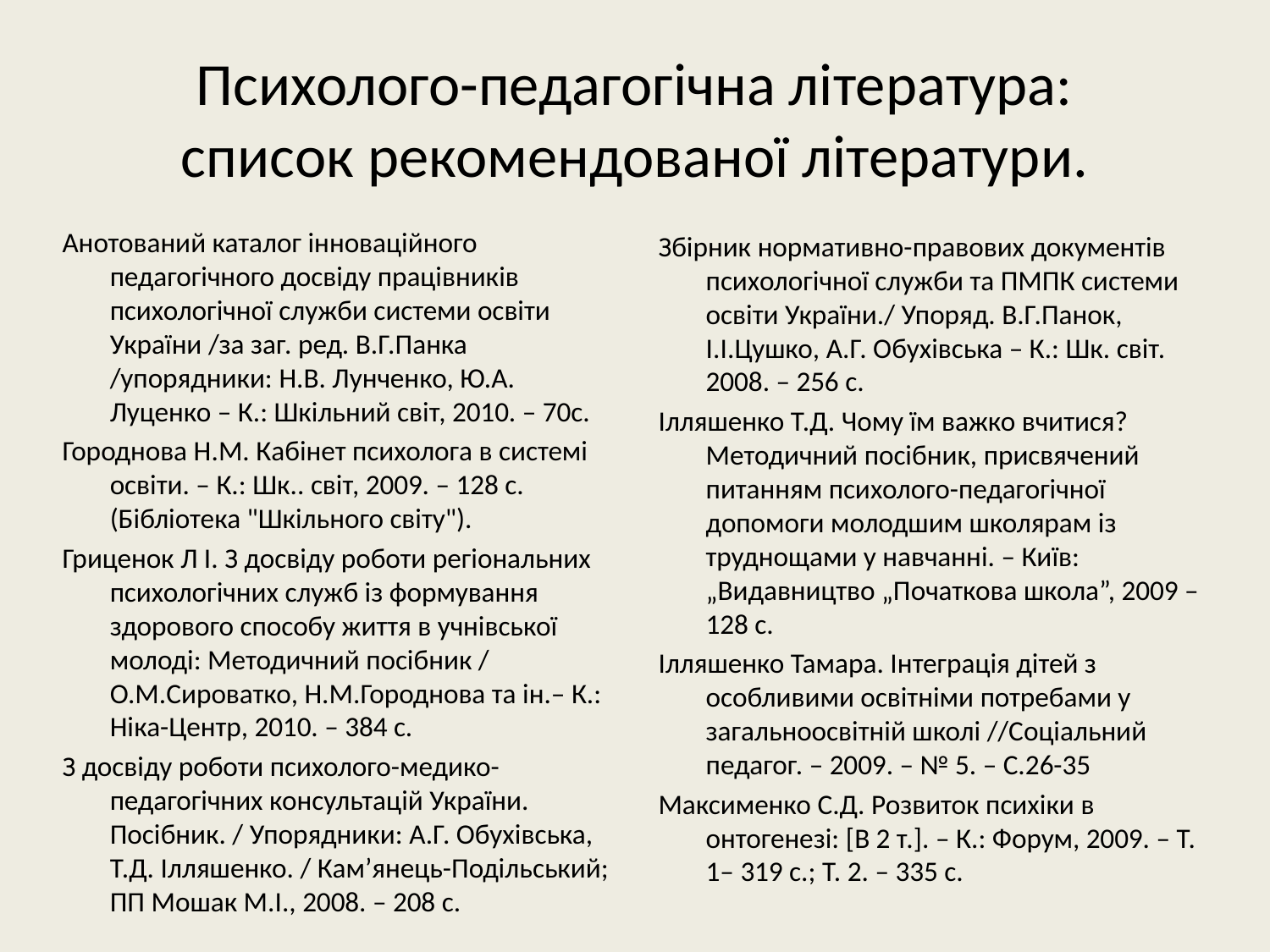

# Психолого-педагогічна література: список рекомендованої літератури.
Анотований каталог інноваційного педагогічного досвіду працівників психологічної служби системи освіти України /за заг. ред. В.Г.Панка /упорядники: Н.В. Лунченко, Ю.А. Луценко – К.: Шкільний світ, 2010. – 70с.
Городнова Н.М. Кабінет психолога в системі освіти. – К.: Шк.. світ, 2009. – 128 с. (Бібліотека "Шкільного світу").
Гриценок Л І. З досвіду роботи регіональних психологічних служб із формування здорового способу життя в учнівської молоді: Методичний посібник / О.М.Сироватко, Н.М.Городнова та ін.– К.: Ніка-Центр, 2010. – 384 с.
З досвіду роботи психолого-медико-педагогічних консультацій України. Посібник. / Упорядники: А.Г. Обухівська, Т.Д. Ілляшенко. / Кам’янець-Подільський; ПП Мошак М.І., 2008. – 208 с.

Збірник нормативно-правових документів психологічної служби та ПМПК системи освіти України./ Упоряд. В.Г.Панок, І.І.Цушко, А.Г. Обухівська – К.: Шк. світ. 2008. – 256 с.
Ілляшенко Т.Д. Чому їм важко вчитися? Методичний посібник, присвячений питанням психолого-педагогічної допомоги молодшим школярам із труднощами у навчанні. – Київ: „Видавництво „Початкова школа”, 2009 –128 с.
Ілляшенко Тамара. Інтеграція дітей з особливими освітніми потребами у загальноосвітній школі //Соціальний педагог. – 2009. – № 5. – С.26-35
Максименко С.Д. Розвиток психіки в онтогенезі: [В 2 т.]. – К.: Форум, 2009. – Т. 1– 319 с.; Т. 2. – 335 с.